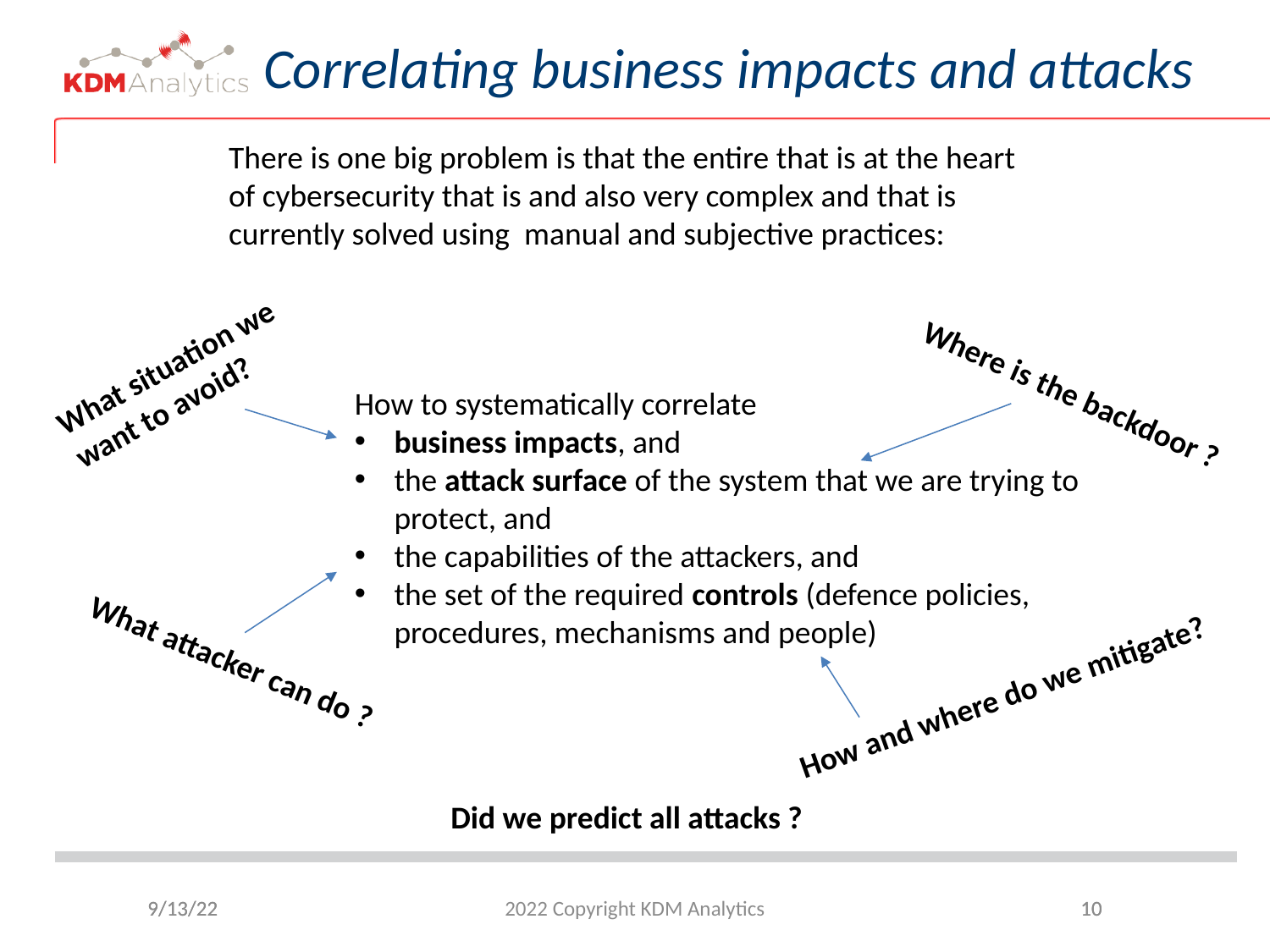

# Correlating business impacts and attacks
There is one big problem is that the entire that is at the heart of cybersecurity that is and also very complex and that is currently solved using  manual and subjective practices:
What situation we
want to avoid?
Where is the backdoor ?
How to systematically correlate
business impacts, and
the attack surface of the system that we are trying to protect, and
the capabilities of the attackers, and
the set of the required controls (defence policies, procedures, mechanisms and people)
What attacker can do ?
How and where do we mitigate?
Did we predict all attacks ?
9/13/22
10